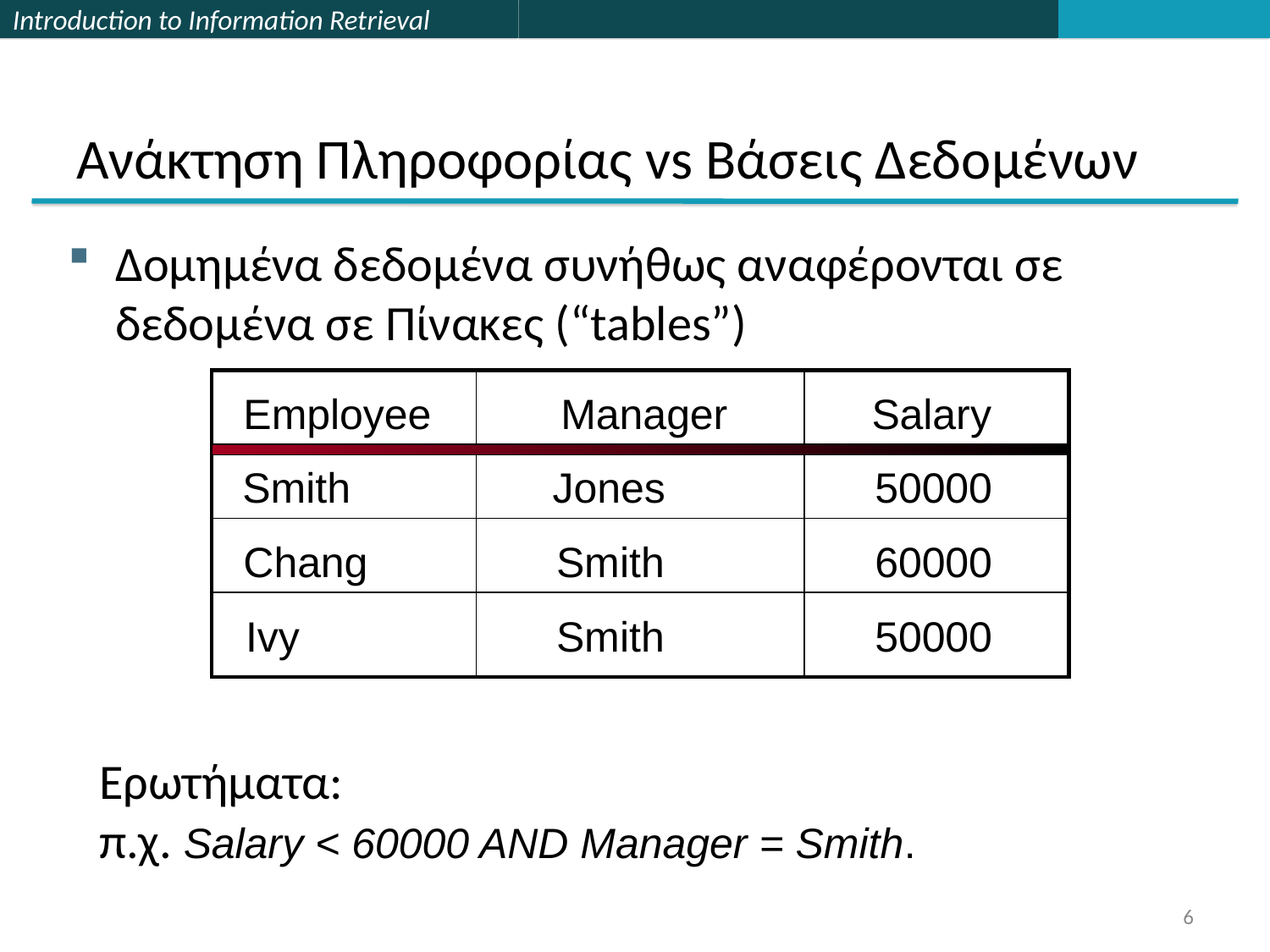

# Ανάκτηση Πληροφορίας vs Βάσεις Δεδομένων
Δομημένα δεδομένα συνήθως αναφέρονται σε δεδομένα σε Πίνακες (“tables”)

Employee
Manager
Salary

Smith
Jones
50000

Chang
Smith
60000
Ivy
Smith
50000
Ερωτήματα:
π.χ. Salary < 60000 AND Manager = Smith.
6